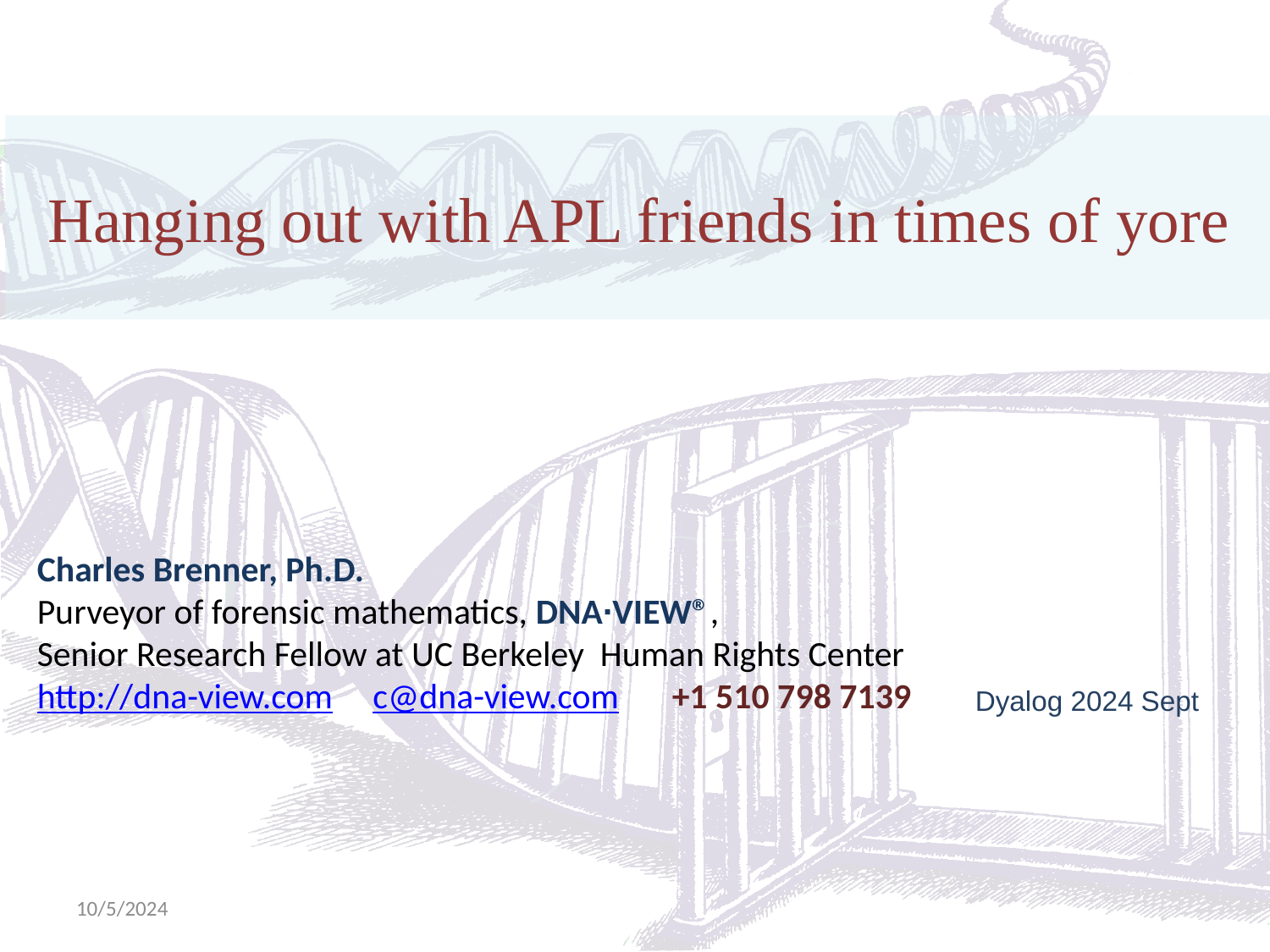

# Hanging out with APL friends in times of yore

Charles Brenner, Ph.D.
Purveyor of forensic mathematics, DNA∙VIEW®,
Senior Research Fellow at UC Berkeley  Human Rights Center
http://dna-view.com     c@dna-view.com	+1 510 798 7139
Dyalog 2024 Sept
10/5/2024